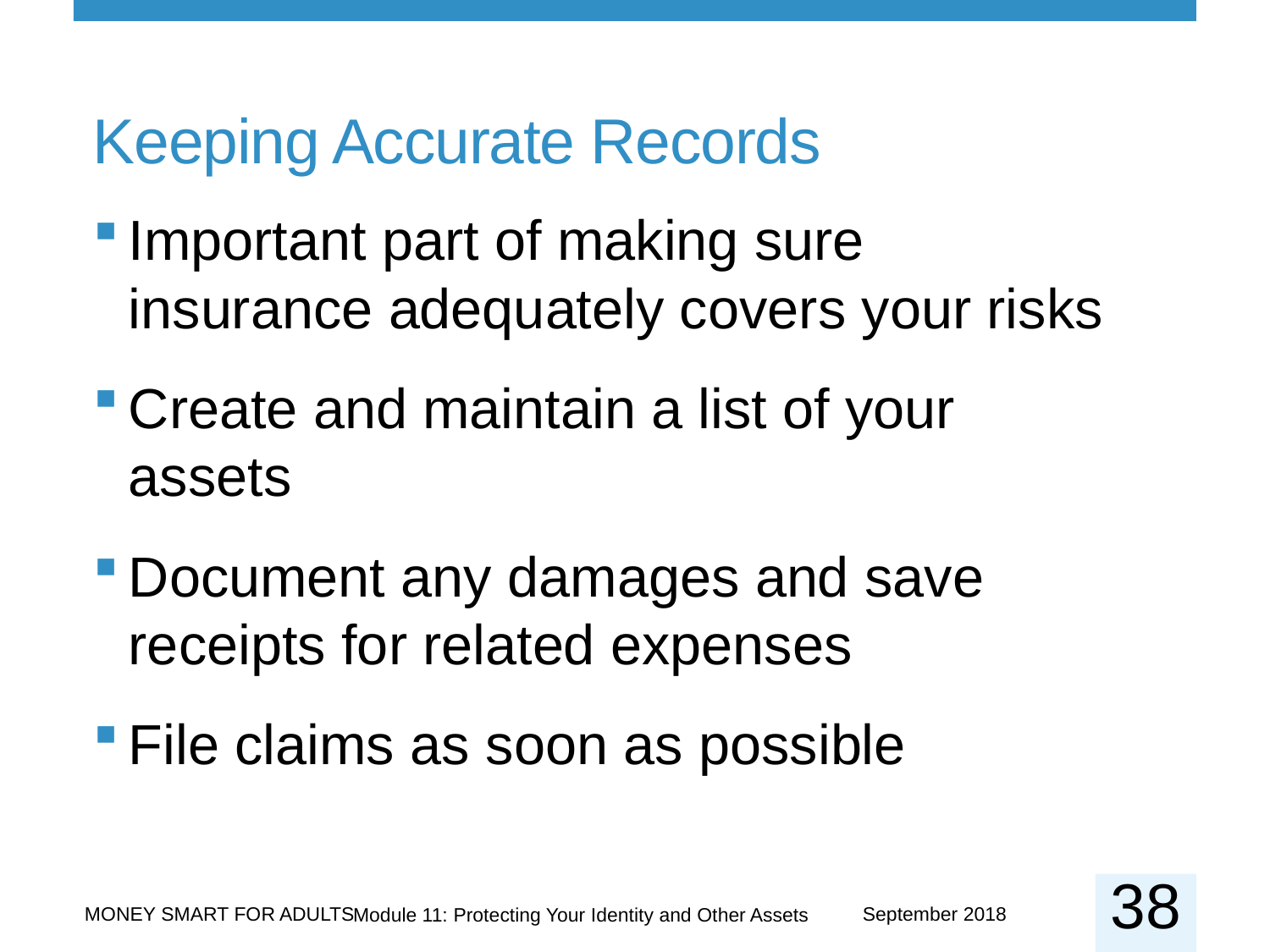

# Keeping Accurate Records
Important part of making sure insurance adequately covers your risks
Create and maintain a list of your assets
Document any damages and save receipts for related expenses
File claims as soon as possible
38